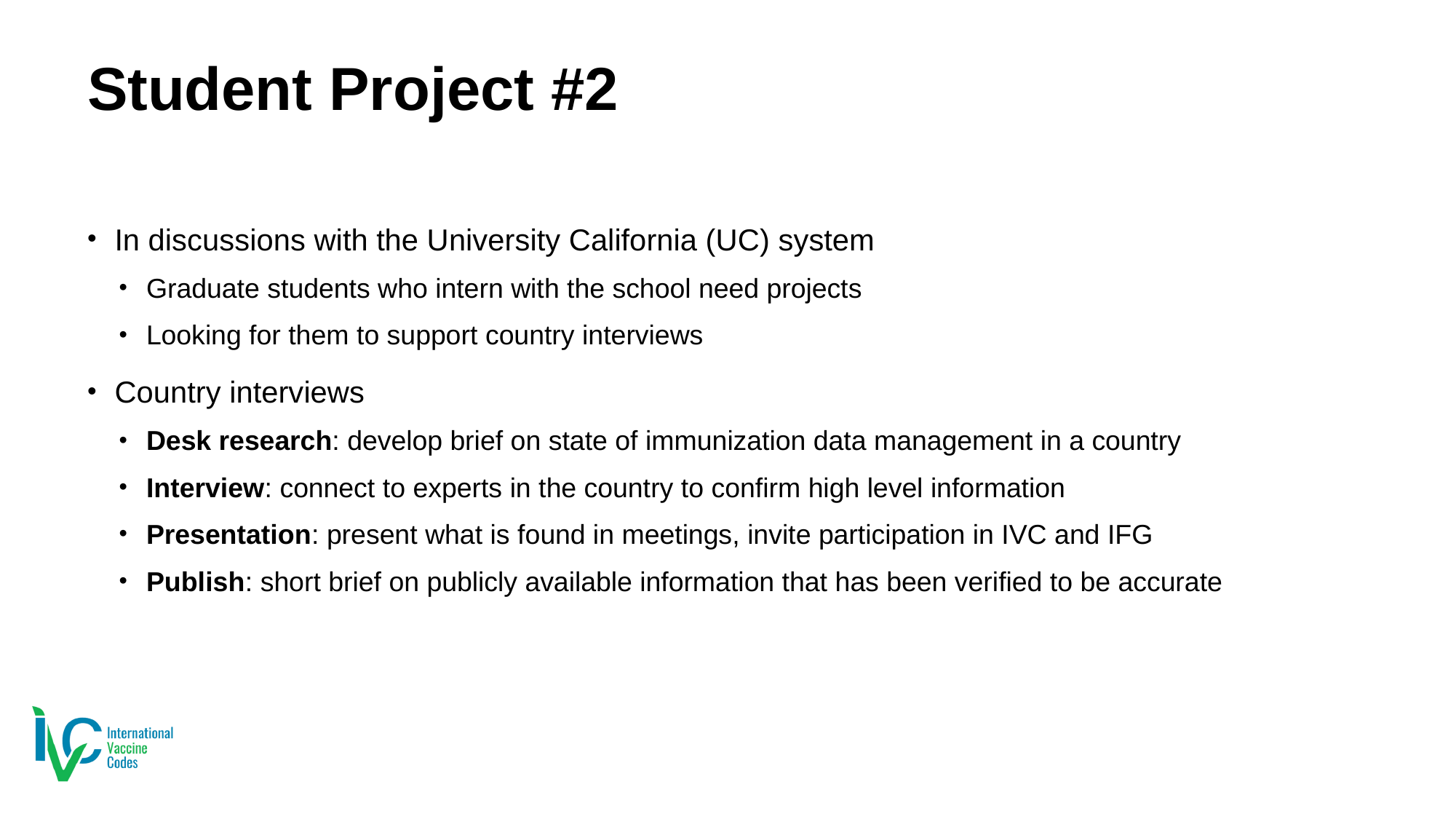

# Student Project #2
In discussions with the University California (UC) system
Graduate students who intern with the school need projects
Looking for them to support country interviews
Country interviews
Desk research: develop brief on state of immunization data management in a country
Interview: connect to experts in the country to confirm high level information
Presentation: present what is found in meetings, invite participation in IVC and IFG
Publish: short brief on publicly available information that has been verified to be accurate